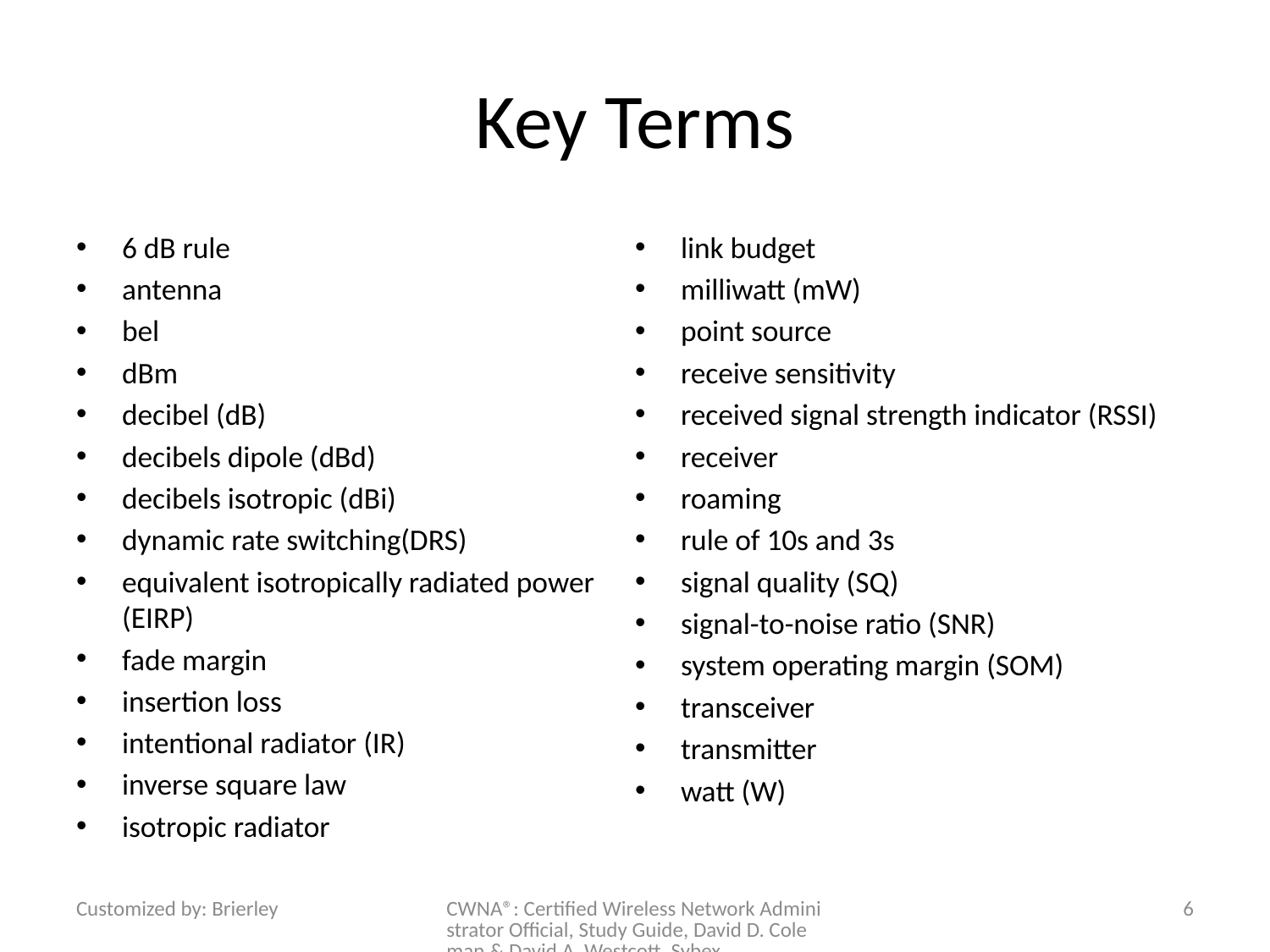

# Key Terms
6 dB rule
antenna
bel
dBm
decibel (dB)
decibels dipole (dBd)
decibels isotropic (dBi)
dynamic rate switching(DRS)
equivalent isotropically radiated power (EIRP)
fade margin
insertion loss
intentional radiator (IR)
inverse square law
isotropic radiator
link budget
milliwatt (mW)
point source
receive sensitivity
received signal strength indicator (RSSI)
receiver
roaming
rule of 10s and 3s
signal quality (SQ)
signal-to-noise ratio (SNR)
system operating margin (SOM)
transceiver
transmitter
watt (W)
Customized by: Brierley
CWNA®: Certified Wireless Network Administrator Official, Study Guide, David D. Coleman & David A. Westcott, Sybex
6